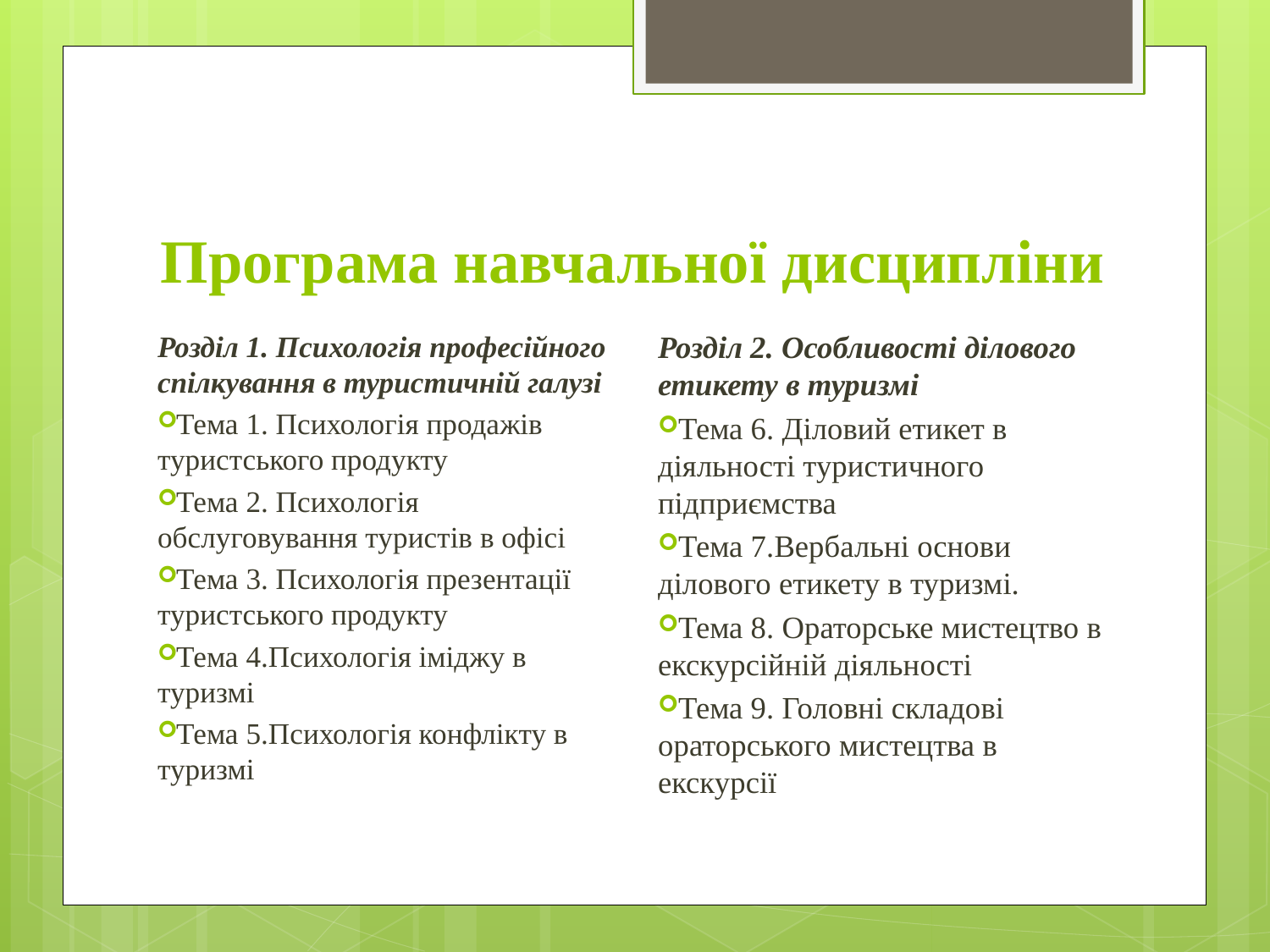

# Програма навчальної дисципліни
Розділ 2. Особливості ділового етикету в туризмі
Тема 6. Діловий етикет в діяльності туристичного підприємства
Тема 7.Вербальні основи ділового етикету в туризмі.
Тема 8. Ораторське мистецтво в екскурсійній діяльності
Тема 9. Головні складові ораторського мистецтва в екскурсії
Розділ 1. Психологія професійного спілкування в туристичній галузі
Тема 1. Психологія продажів туристського продукту
Тема 2. Психологія обслуговування туристів в офісі
Тема 3. Психологія презентації туристського продукту
Тема 4.Психологія іміджу в туризмі
Тема 5.Психологія конфлікту в туризмі